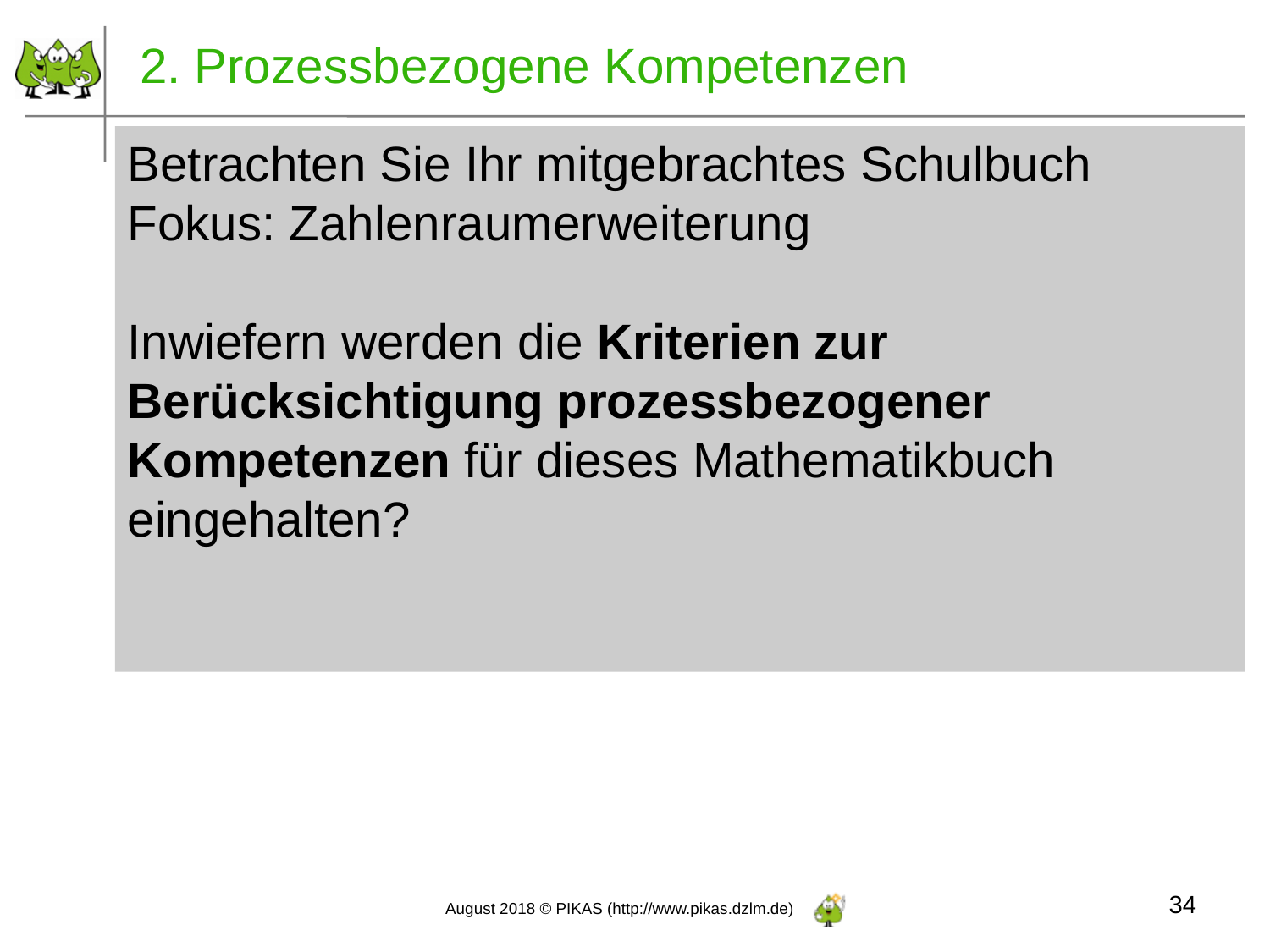

# 2. Prozessbezogene Kompetenzen
Betrachten Sie Ihr mitgebrachtes Schulbuch
Fokus: Zahlenraumerweiterung

Inwiefern werden die Kriterien zur Berücksichtigung prozessbezogener Kompetenzen für dieses Mathematikbuch eingehalten?

34